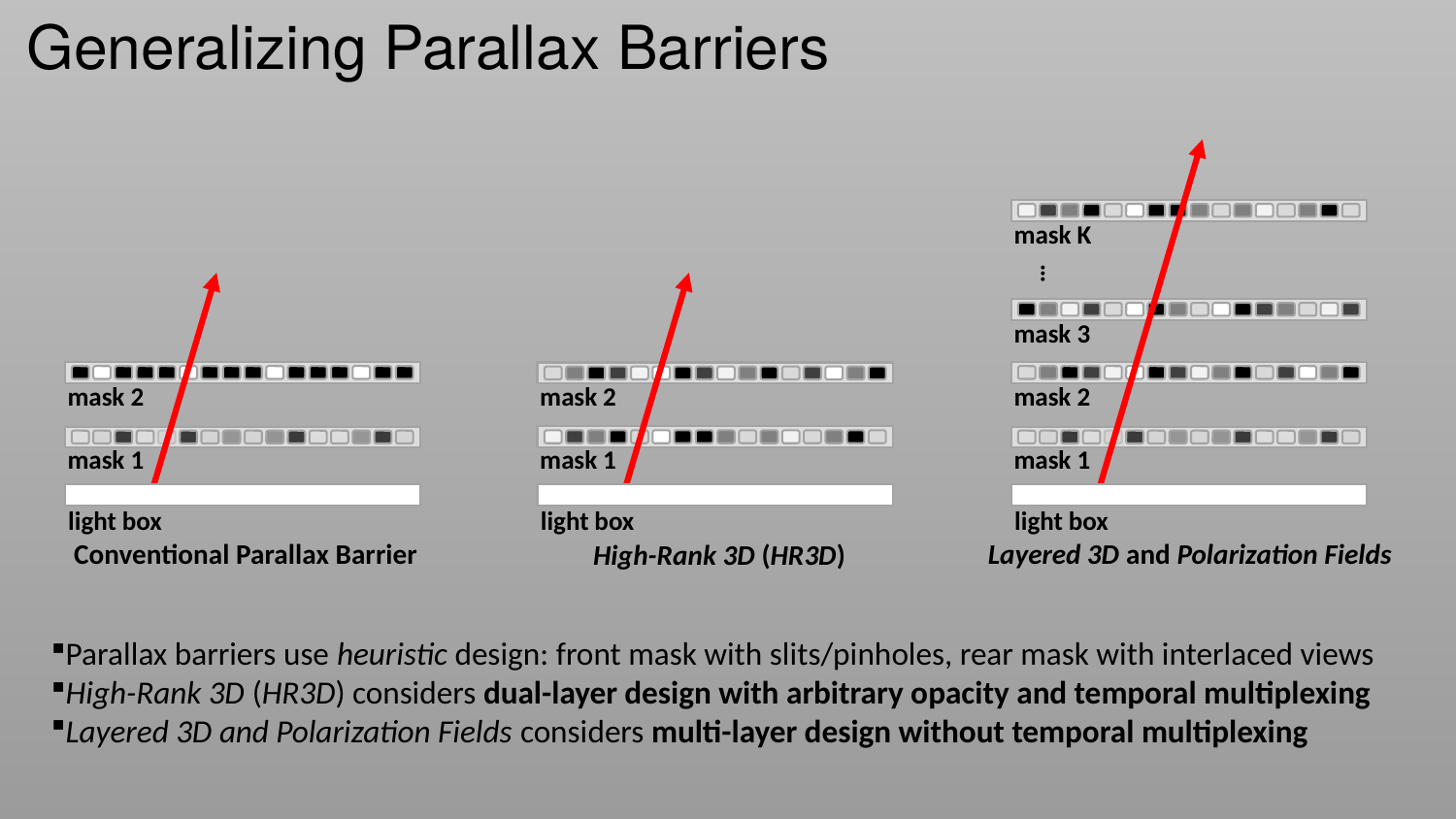

Generalizing Parallax Barriers

mask K
…

mask 3

mask 2

mask 1

light box
Layered 3D and Polarization Fields

mask 2

mask 1

light box
Conventional Parallax Barrier

mask 2

mask 1
light box
High-Rank 3D (HR3D)

Parallax barriers use heuristic design: front mask with slits/pinholes, rear mask with interlaced views
High-Rank 3D (HR3D) considers dual-layer design with arbitrary opacity and temporal multiplexing
Layered 3D and Polarization Fields considers multi-layer design without temporal multiplexing